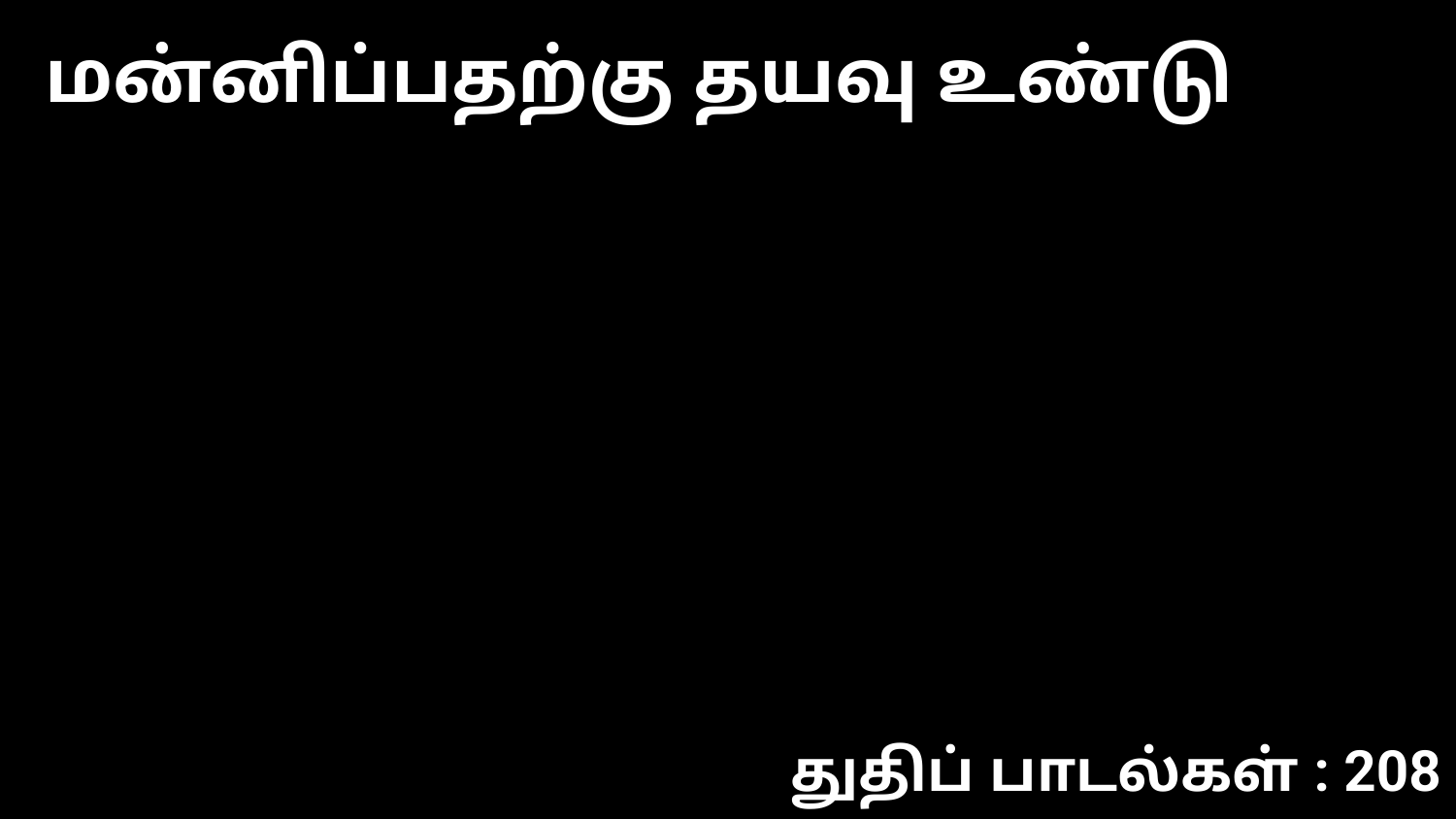

மன்னிப்பதற்கு தயவு உண்டு
துதிப் பாடல்கள் : 208